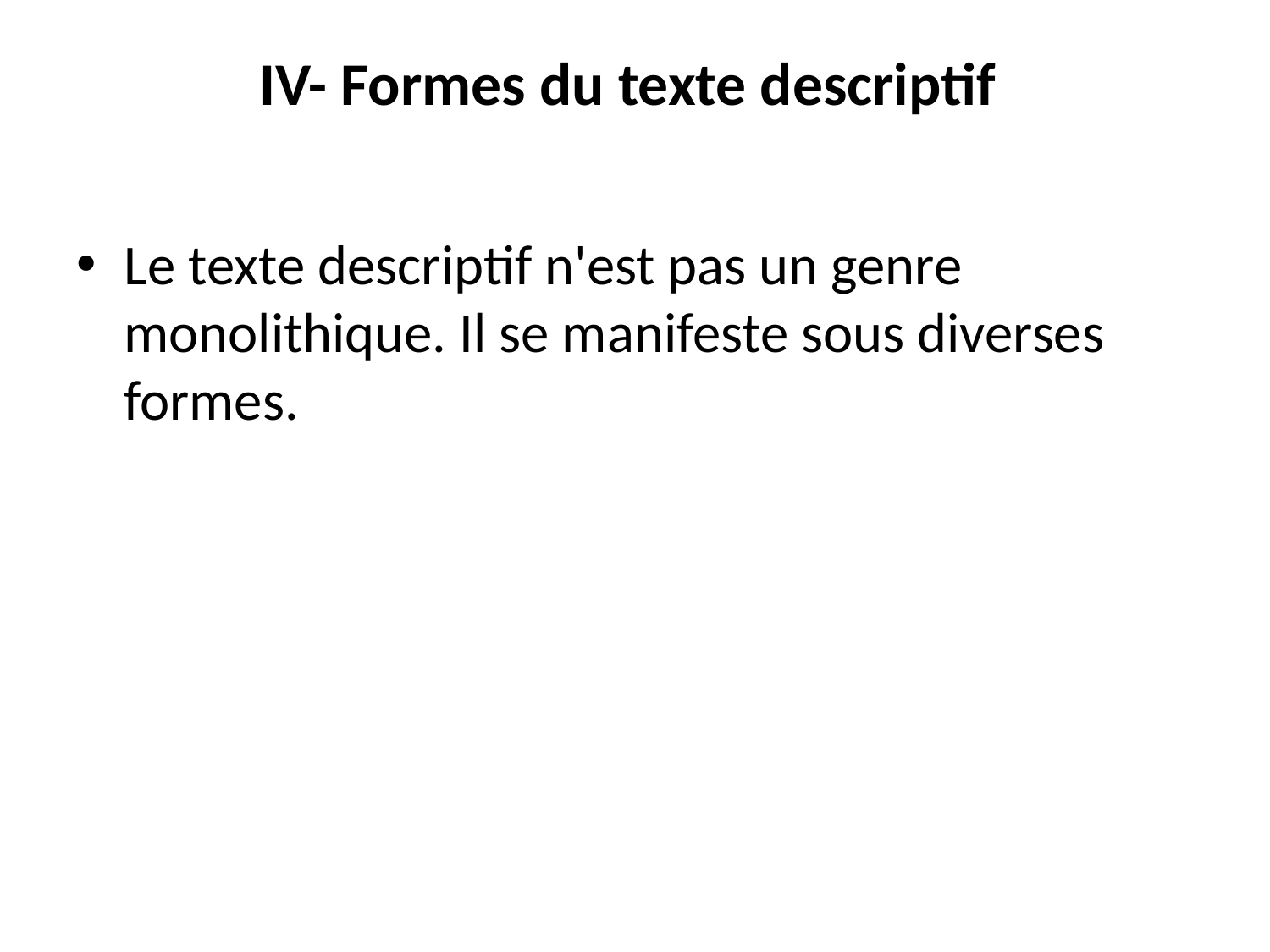

# IV- Formes du texte descriptif
Le texte descriptif n'est pas un genre monolithique. Il se manifeste sous diverses formes.